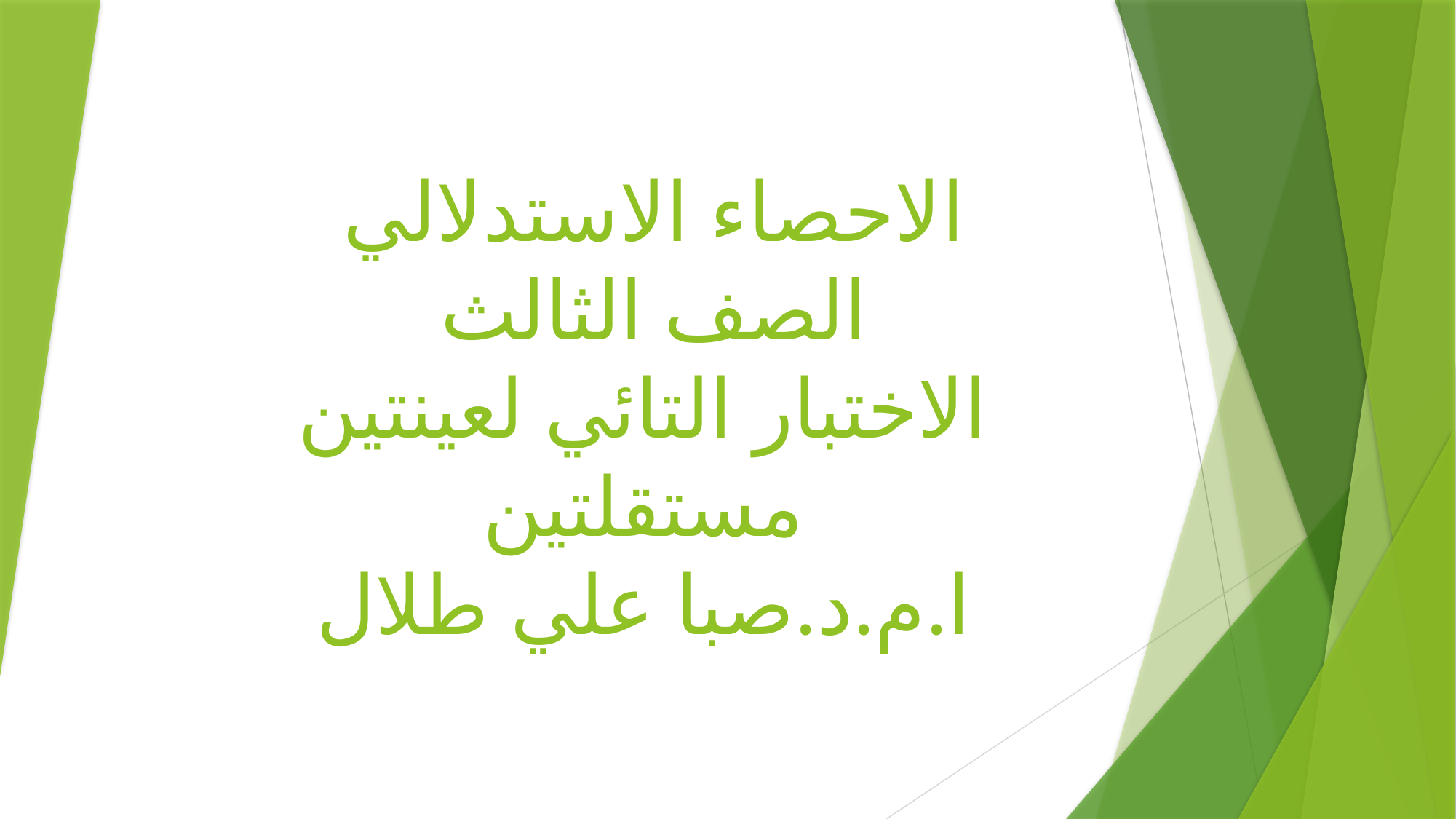

# الاحصاء الاستدلالي الصف الثالث الاختبار التائي لعينتين مستقلتين ا.م.د.صبا علي طلال